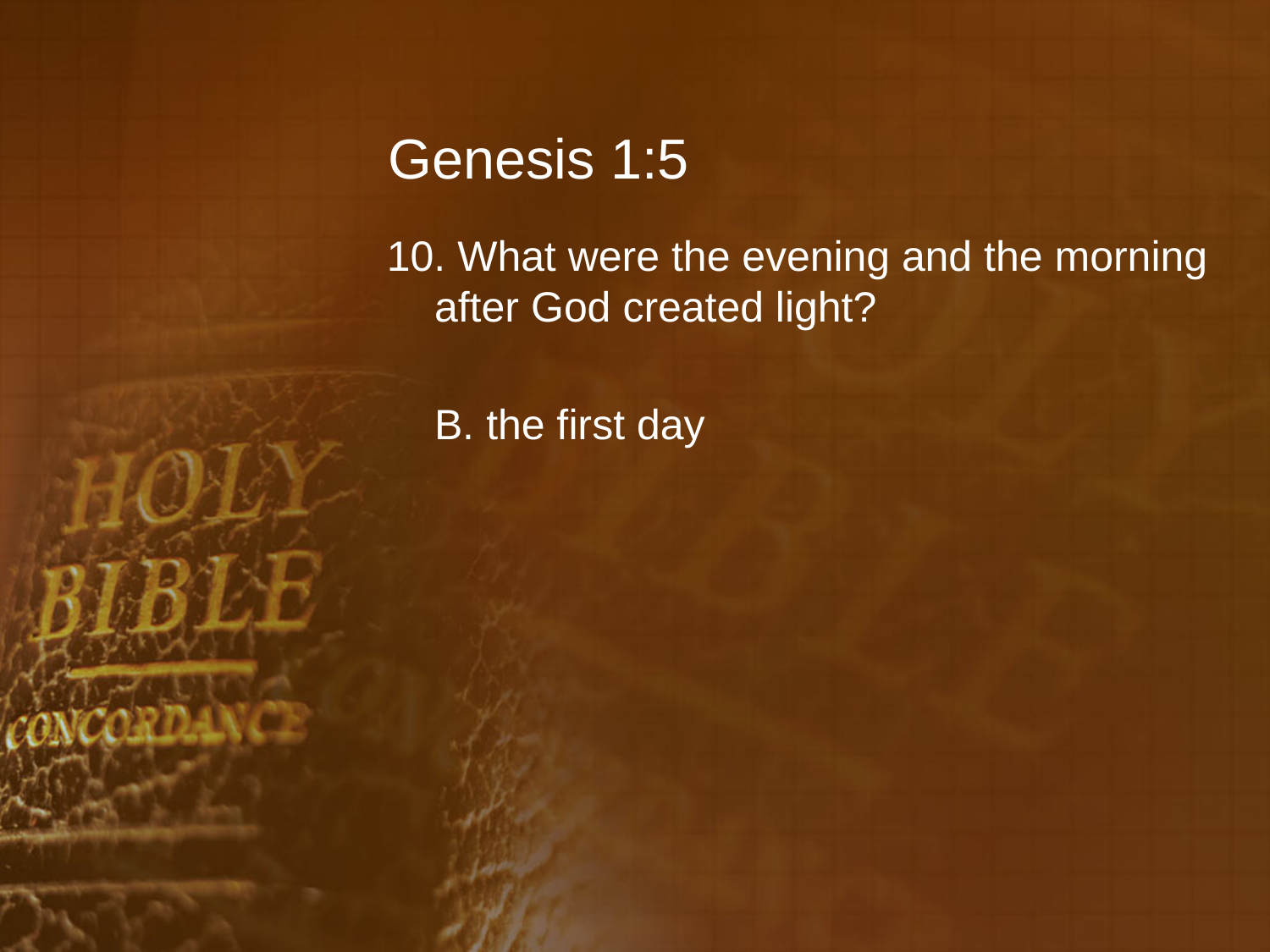

# Genesis 1:5
10. What were the evening and the morning after God created light?

	B. the first day